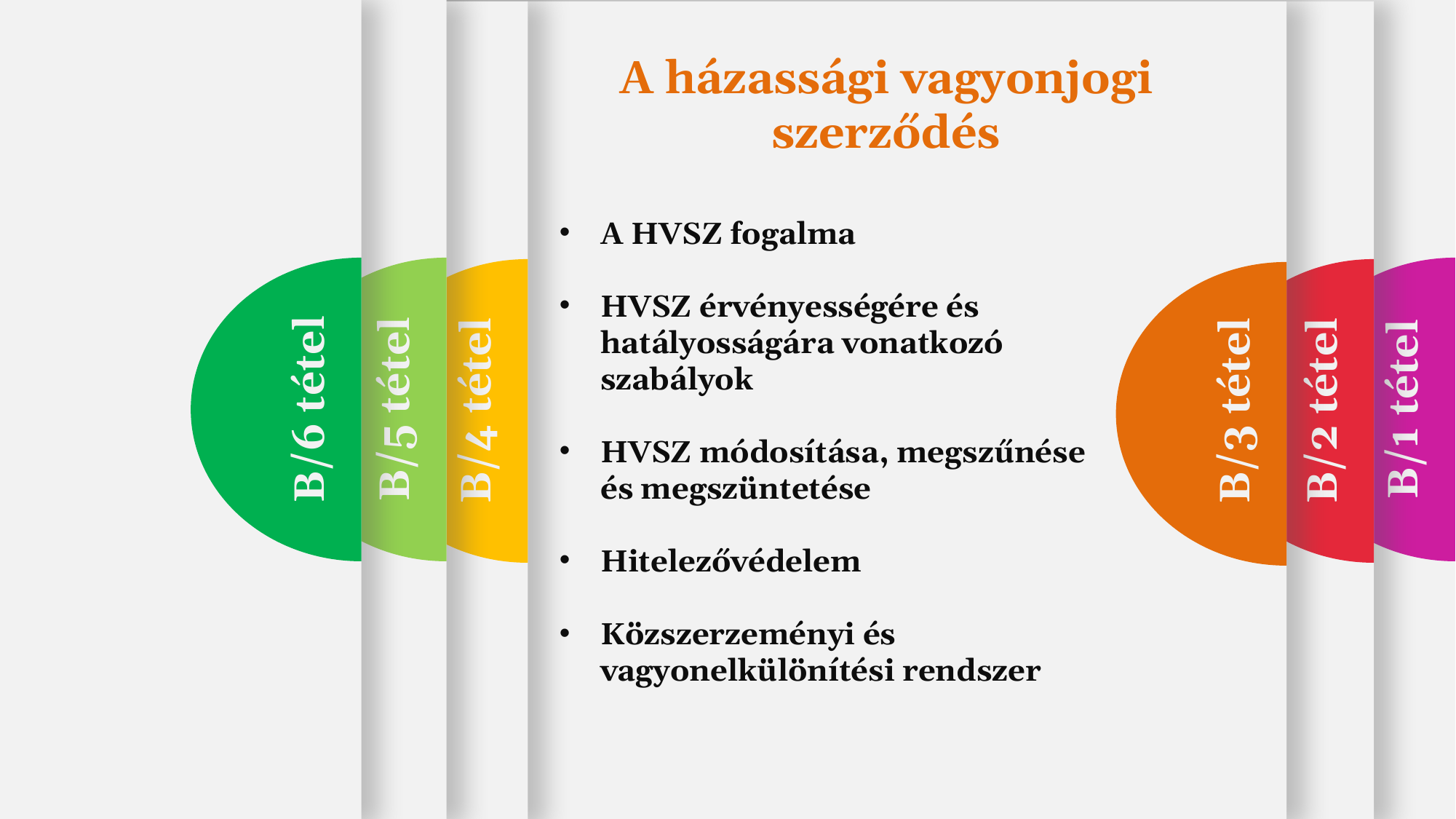

B/1 tétel

B/6 tétel

B/5 tétel

B/3 tétel

B/4 tétel

B/2 tétel
A házassági vagyonjogi szerződés

A HVSZ fogalma

HVSZ érvényességére és hatályosságára vonatkozó szabályok

HVSZ módosítása, megszűnése és megszüntetése

Hitelezővédelem

Közszerzeményi és vagyonelkülönítési rendszer